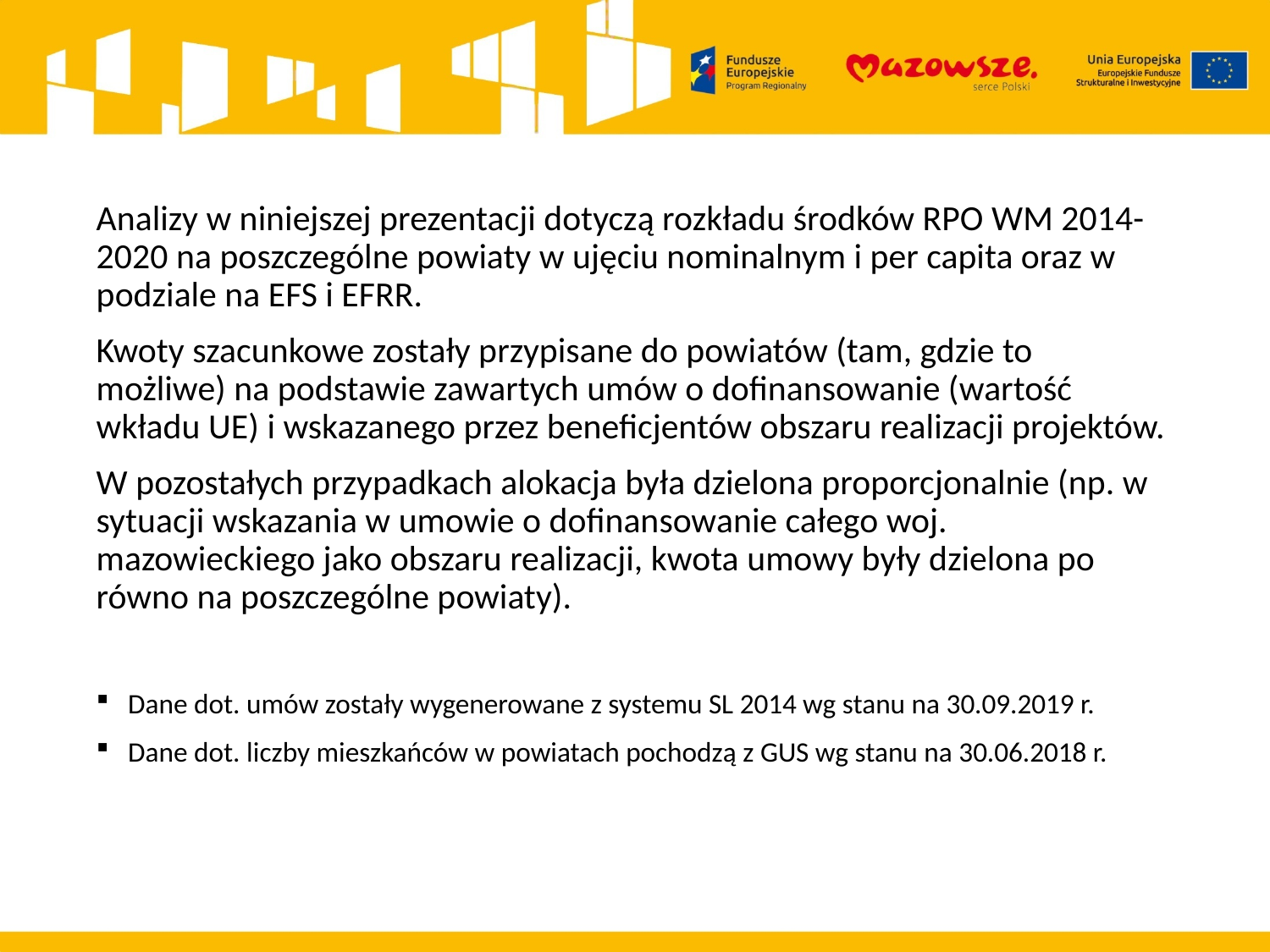

Analizy w niniejszej prezentacji dotyczą rozkładu środków RPO WM 2014-2020 na poszczególne powiaty w ujęciu nominalnym i per capita oraz w podziale na EFS i EFRR.
Kwoty szacunkowe zostały przypisane do powiatów (tam, gdzie to możliwe) na podstawie zawartych umów o dofinansowanie (wartość wkładu UE) i wskazanego przez beneficjentów obszaru realizacji projektów.
W pozostałych przypadkach alokacja była dzielona proporcjonalnie (np. w sytuacji wskazania w umowie o dofinansowanie całego woj.  mazowieckiego jako obszaru realizacji, kwota umowy były dzielona po równo na poszczególne powiaty).

Dane dot. umów zostały wygenerowane z systemu SL 2014 wg stanu na 30.09.2019 r.
Dane dot. liczby mieszkańców w powiatach pochodzą z GUS wg stanu na 30.06.2018 r.